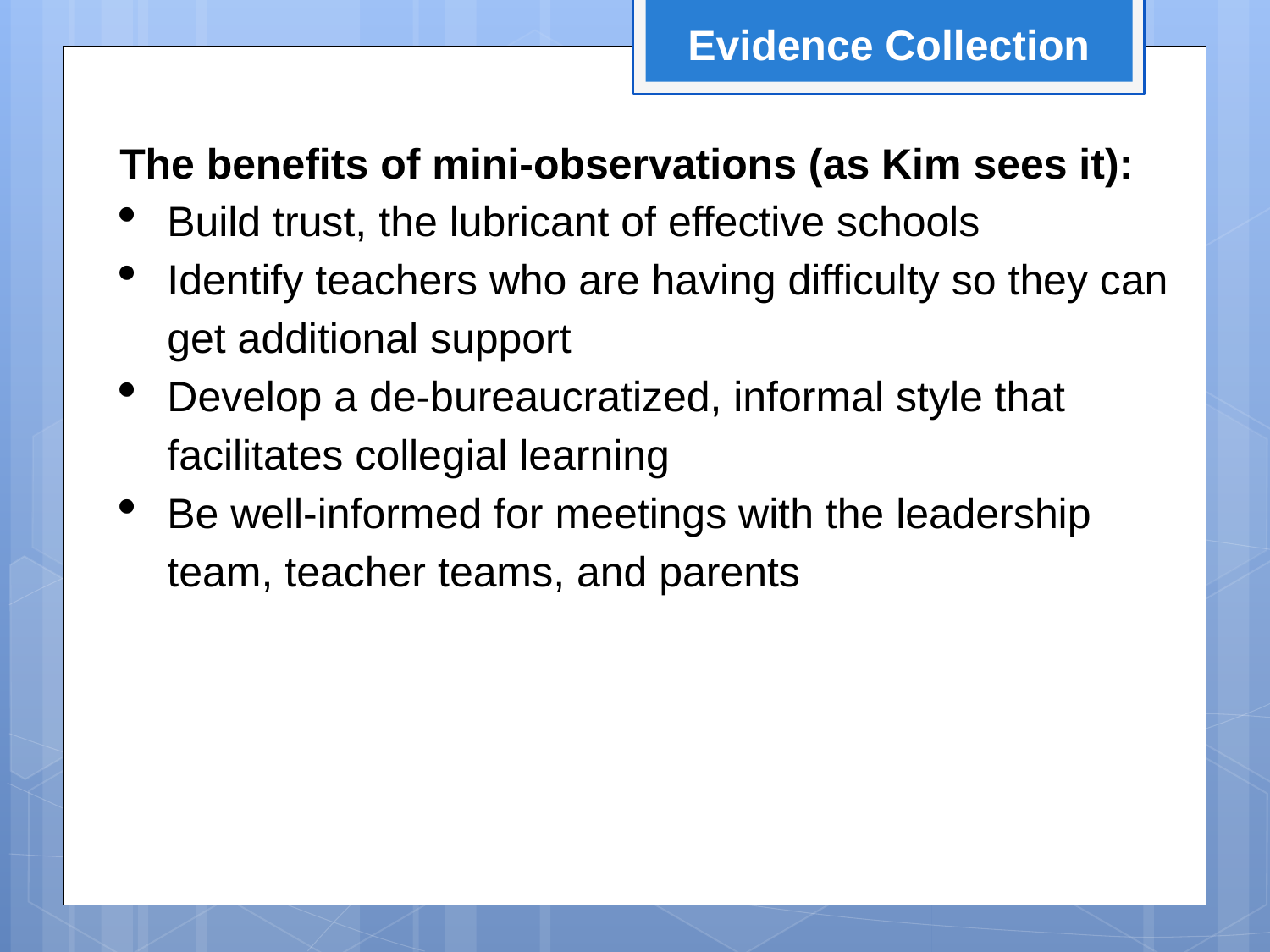

Evidence Collection
The benefits of mini-observations (as Kim sees it):
Build trust, the lubricant of effective schools
Identify teachers who are having difficulty so they can get additional support
Develop a de-bureaucratized, informal style that facilitates collegial learning
Be well-informed for meetings with the leadership team, teacher teams, and parents